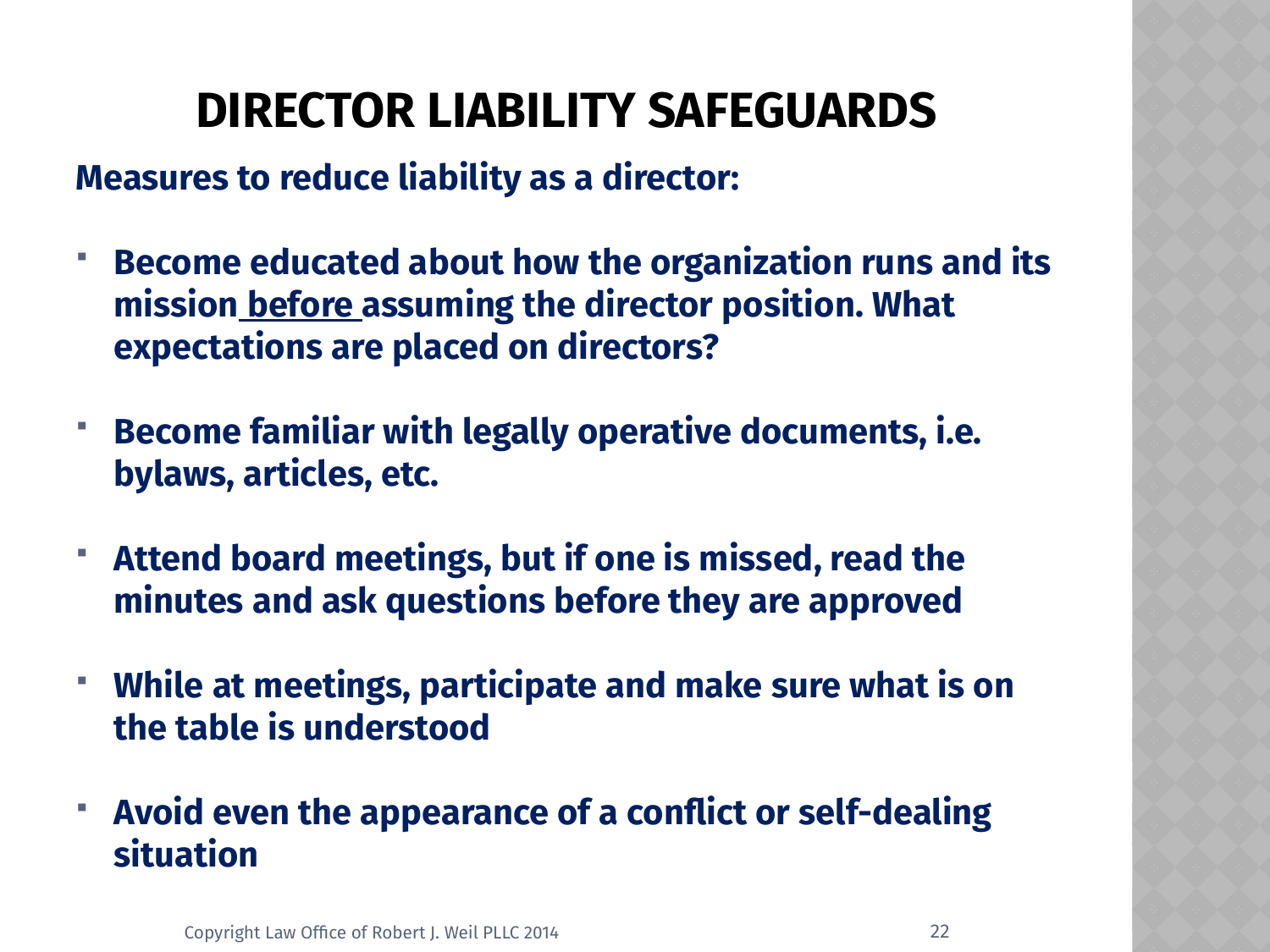

# Director Liability safeguards
Measures to reduce liability as a director:

Become educated about how the organization runs and its mission before assuming the director position. What expectations are placed on directors?

Become familiar with legally operative documents, i.e. bylaws, articles, etc.

Attend board meetings, but if one is missed, read the minutes and ask questions before they are approved

While at meetings, participate and make sure what is on the table is understood

Avoid even the appearance of a conflict or self-dealing situation

22
Copyright Law Office of Robert J. Weil PLLC 2014